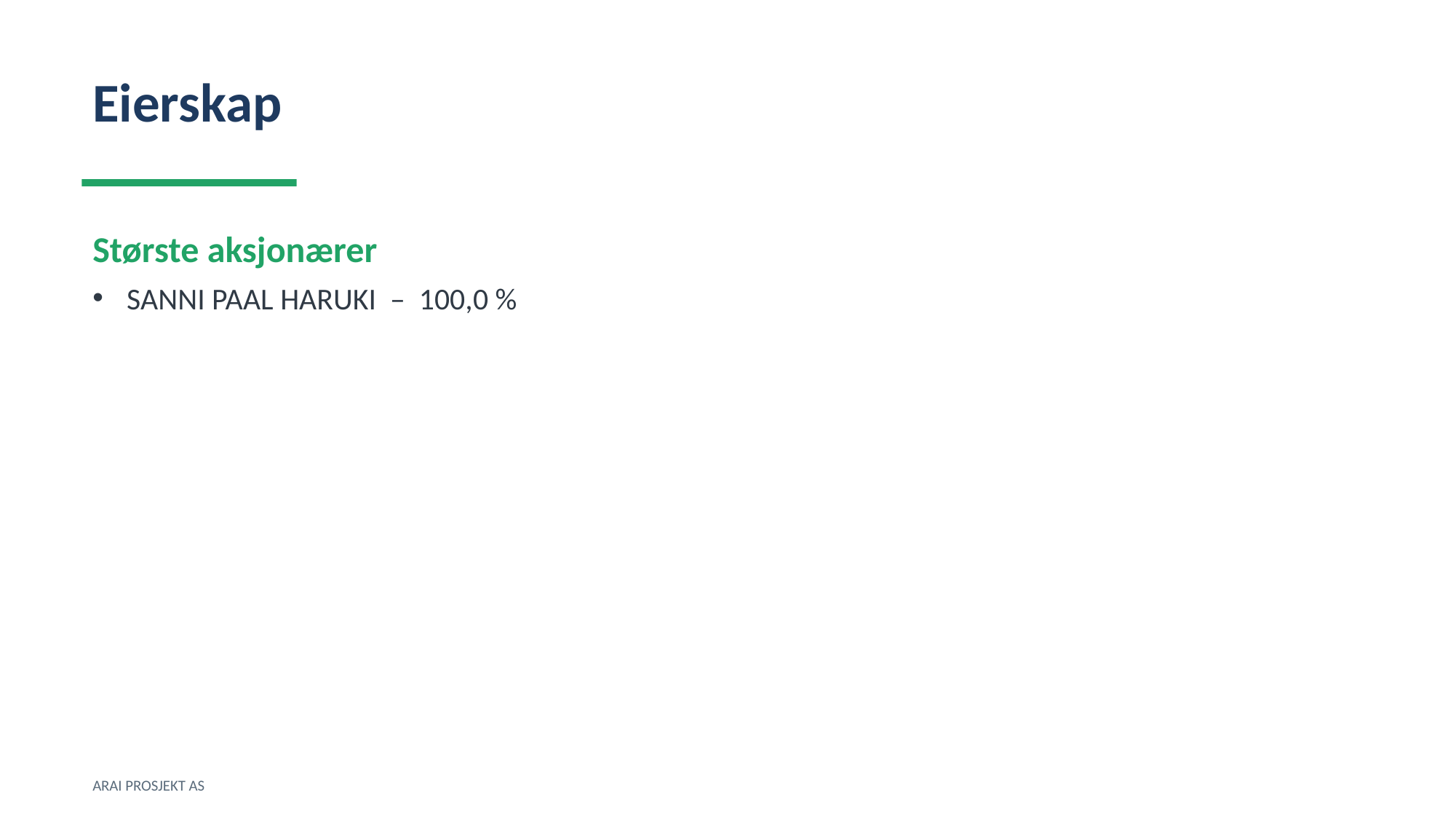

Eierskap

Største aksjonærer
SANNI PAAL HARUKI  –  100,0 %
ARAI PROSJEKT AS